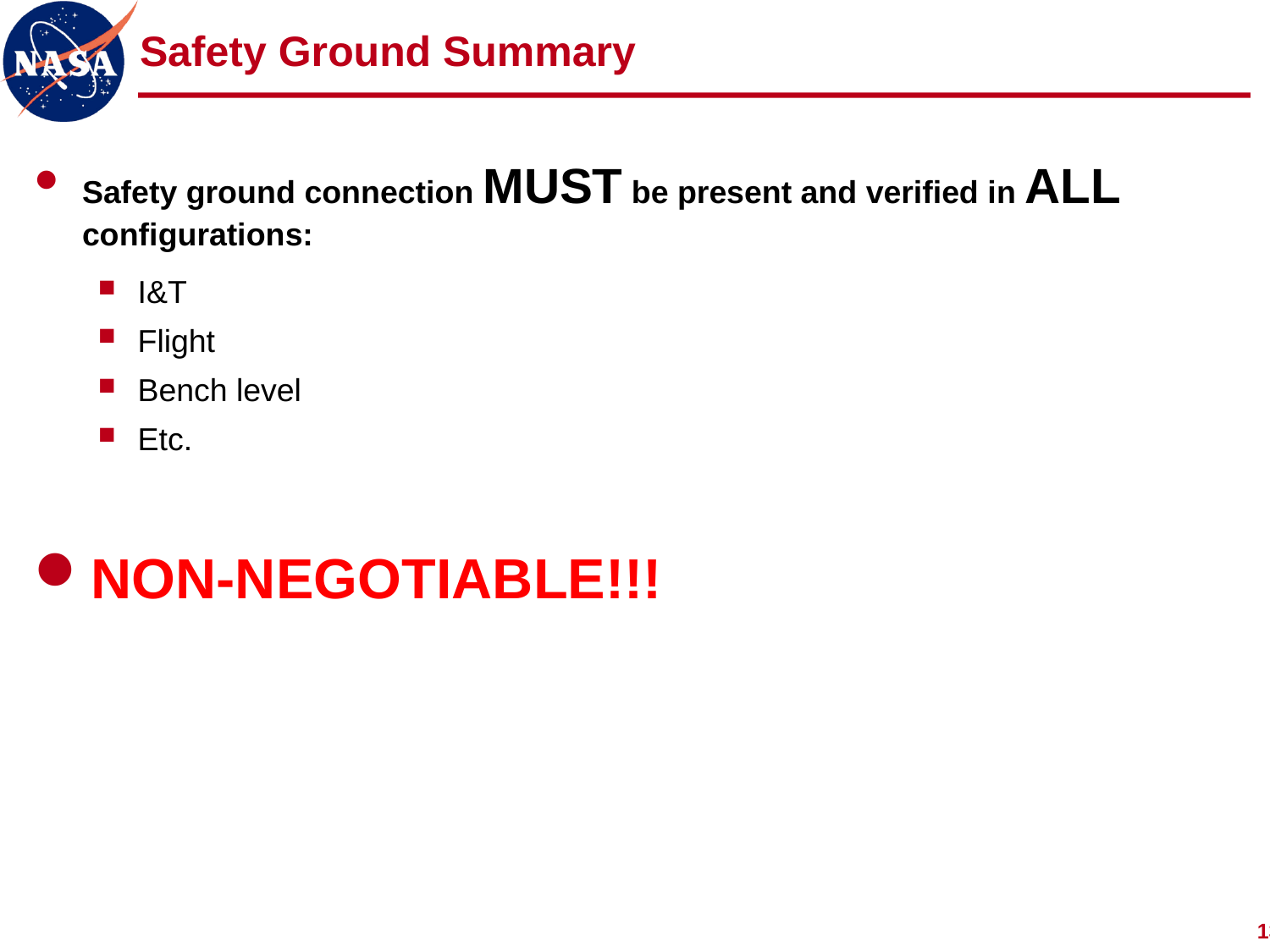

# Safety Ground Summary
Safety ground connection MUST be present and verified in ALL configurations:
I&T
Flight
Bench level
Etc.

NON-NEGOTIABLE!!!